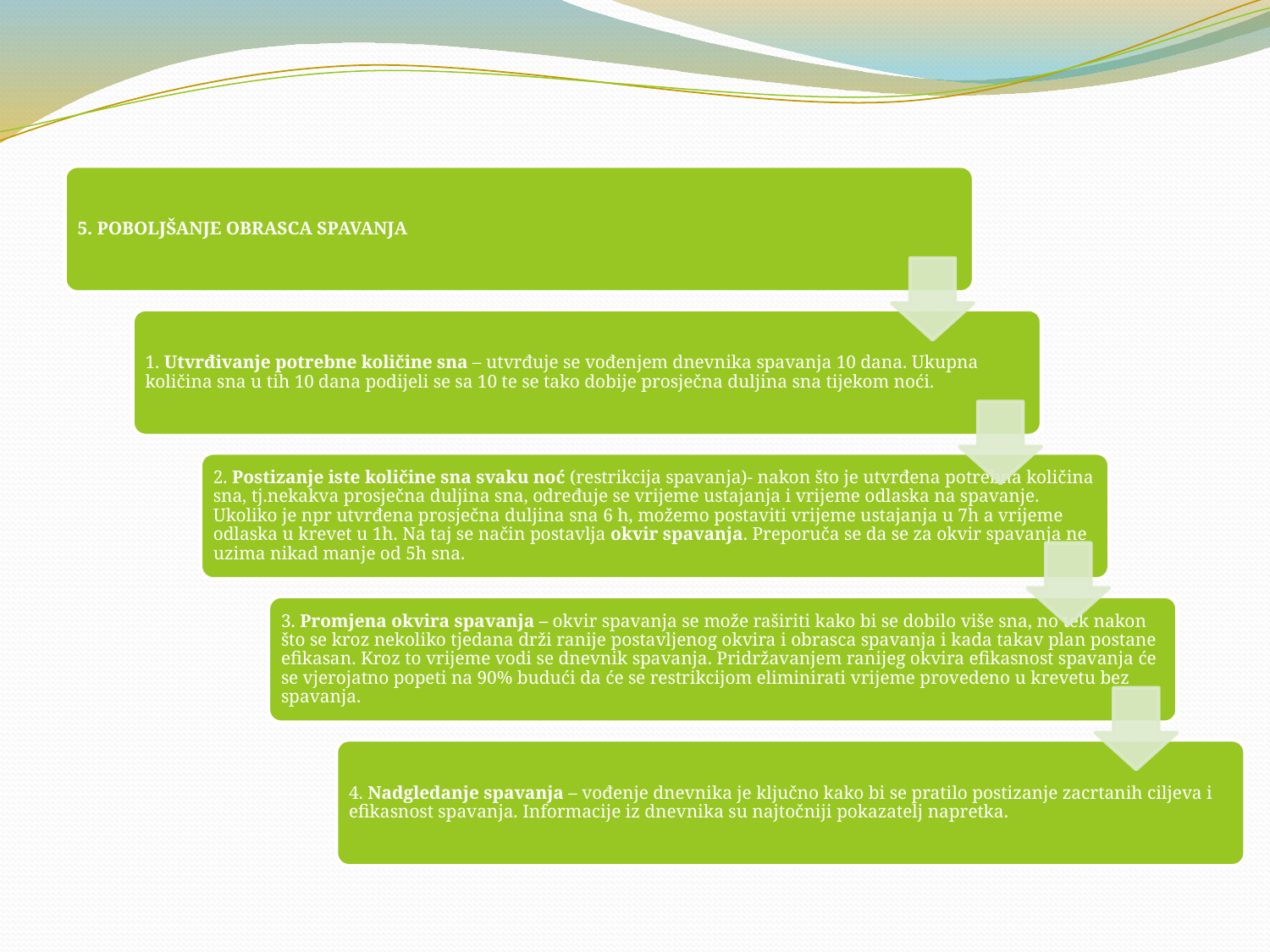

5. POBOLJŠANJE OBRASCA SPAVANJA
1. Utvrđivanje potrebne količine sna – utvrđuje se vođenjem dnevnika spavanja 10 dana. Ukupna količina sna u tih 10 dana podijeli se sa 10 te se tako dobije prosječna duljina sna tijekom noći.
2. Postizanje iste količine sna svaku noć (restrikcija spavanja)- nakon što je utvrđena potrebna količina sna, tj.nekakva prosječna duljina sna, određuje se vrijeme ustajanja i vrijeme odlaska na spavanje. Ukoliko je npr utvrđena prosječna duljina sna 6 h, možemo postaviti vrijeme ustajanja u 7h a vrijeme odlaska u krevet u 1h. Na taj se način postavlja okvir spavanja. Preporuča se da se za okvir spavanja ne uzima nikad manje od 5h sna.
3. Promjena okvira spavanja – okvir spavanja se može raširiti kako bi se dobilo više sna, no tek nakon što se kroz nekoliko tjedana drži ranije postavljenog okvira i obrasca spavanja i kada takav plan postane efikasan. Kroz to vrijeme vodi se dnevnik spavanja. Pridržavanjem ranijeg okvira efikasnost spavanja će se vjerojatno popeti na 90% budući da će se restrikcijom eliminirati vrijeme provedeno u krevetu bez spavanja.
4. Nadgledanje spavanja – vođenje dnevnika je ključno kako bi se pratilo postizanje zacrtanih ciljeva i efikasnost spavanja. Informacije iz dnevnika su najtočniji pokazatelj napretka.